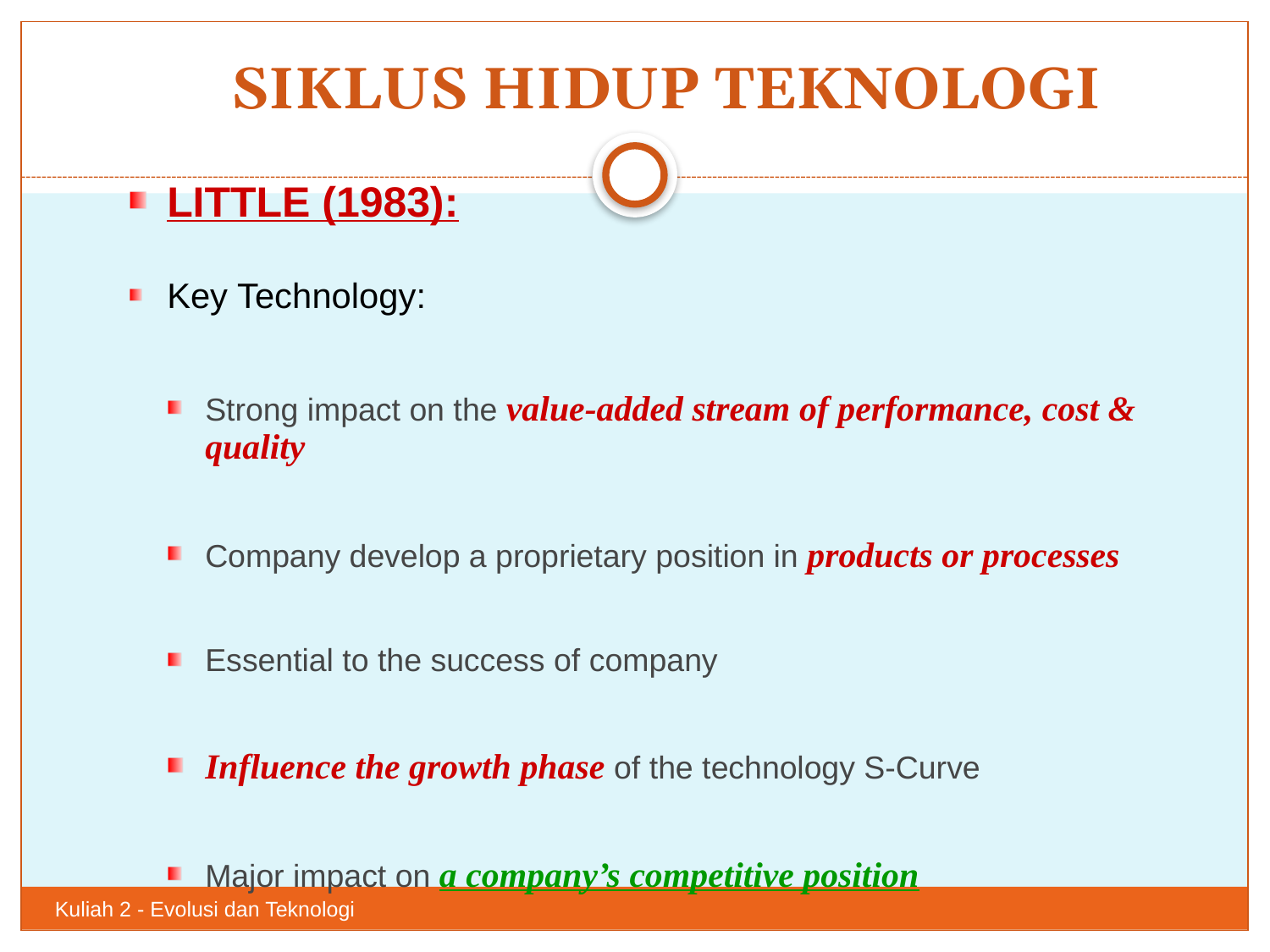

# SIKLUS HIDUP TEKNOLOGI
50
LITTLE (1983):

Key Technology:

Strong impact on the value-added stream of performance, cost & quality

Company develop a proprietary position in products or processes

Essential to the success of company

Influence the growth phase of the technology S-Curve

Major impact on a company’s competitive position
Kuliah 2 - Evolusi dan Teknologi